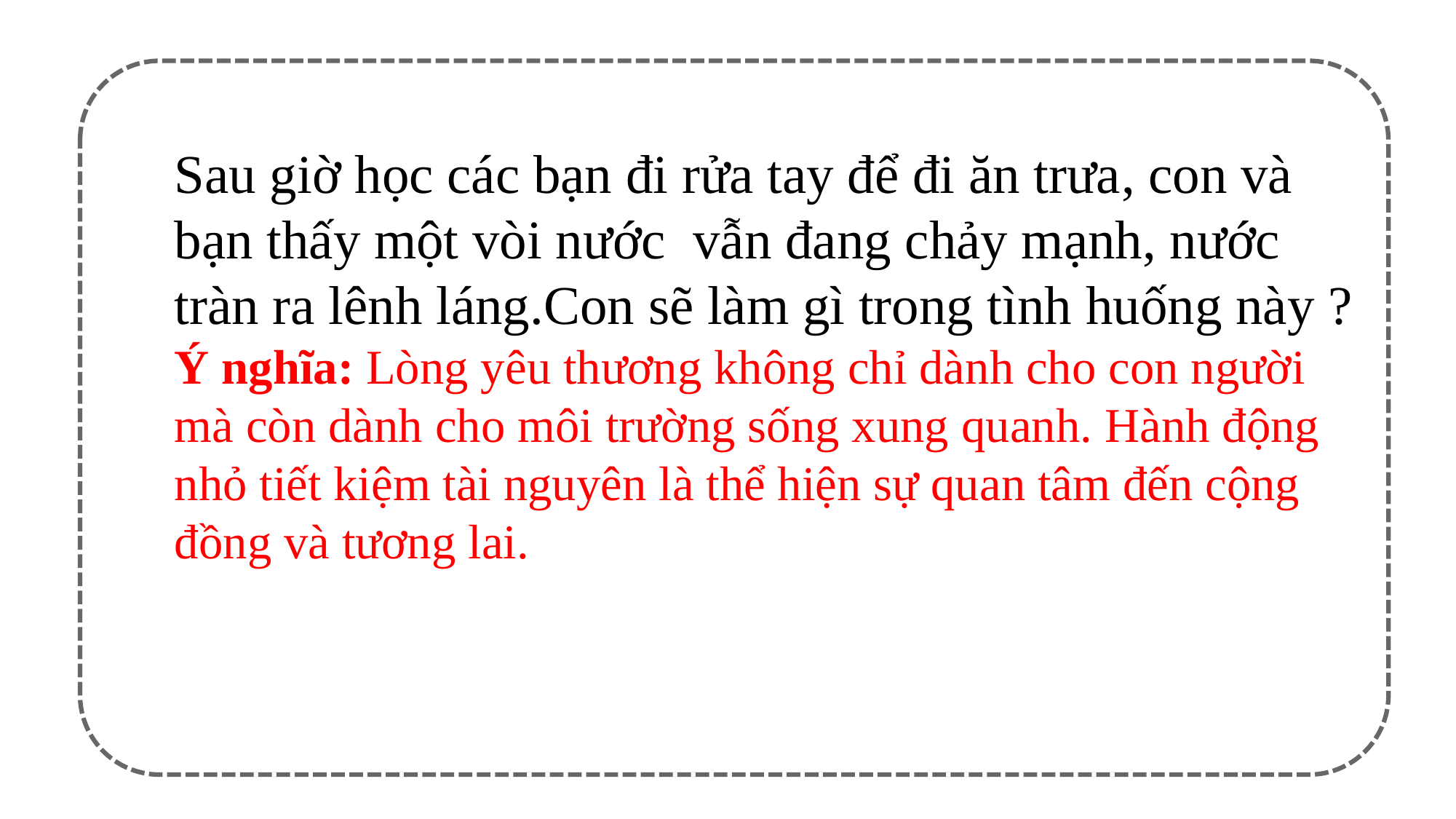

Sau giờ học các bạn đi rửa tay để đi ăn trưa, con và bạn thấy một vòi nước  vẫn đang chảy mạnh, nước tràn ra lênh láng.Con sẽ làm gì trong tình huống này ?
Ý nghĩa: Lòng yêu thương không chỉ dành cho con người mà còn dành cho môi trường sống xung quanh. Hành động nhỏ tiết kiệm tài nguyên là thể hiện sự quan tâm đến cộng đồng và tương lai.